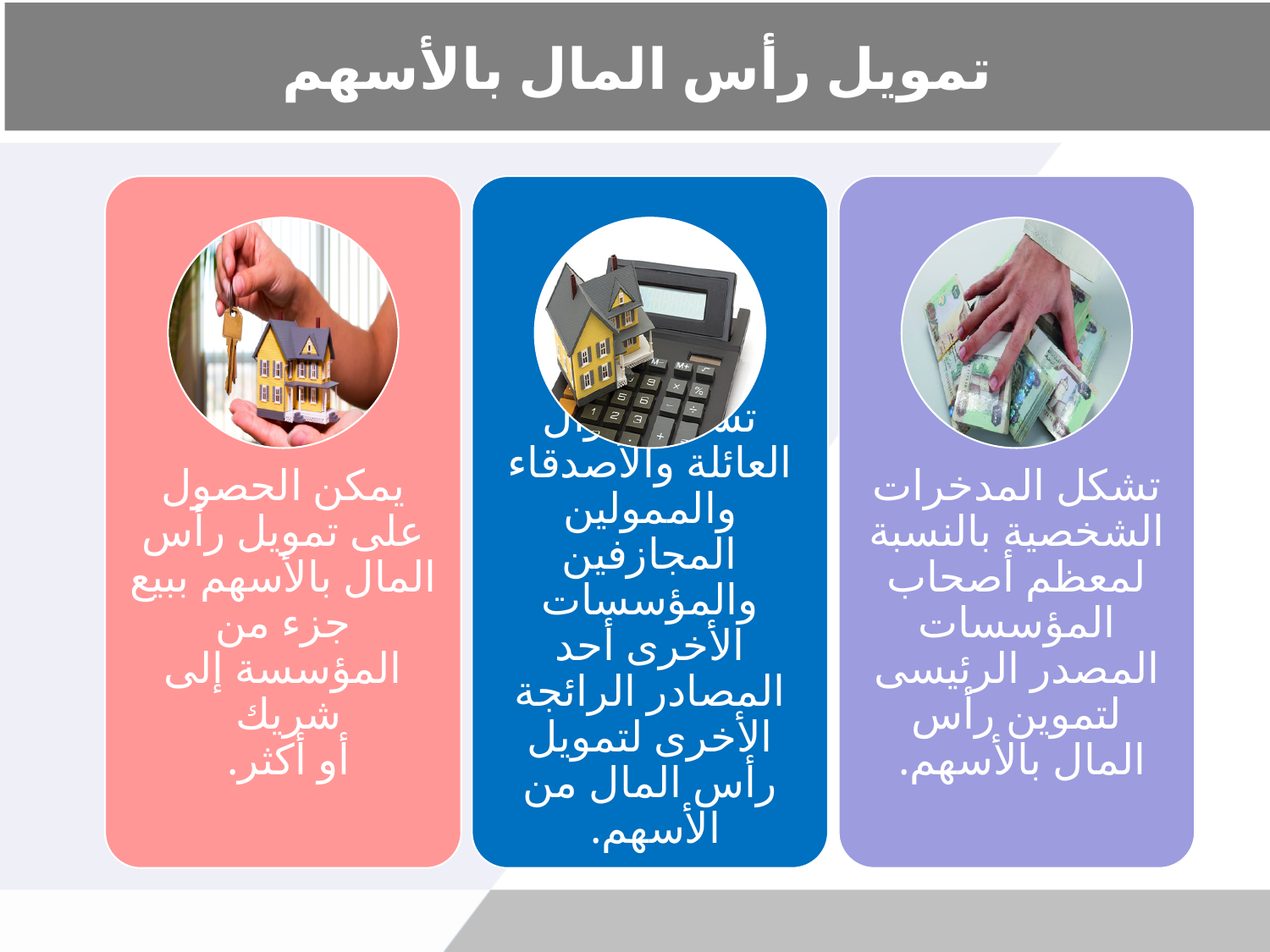

# تمويل رأس المال بالأسهم

يمكن الحصول على تمويل رأس المال بالأسهم ببيع جزء من المؤسسة إلى شريك
أو أكثر.

تشكل أموال العائلة والأصدقاء والممولين المجازفين والمؤسسات الأخرى أحد المصادر الرائجة الأخرى لتمويل رأس المال من الأسهم.

تشكل المدخرات الشخصية بالنسبة لمعظم أصحاب المؤسسات المصدر الرئيسى لتموين رأس المال بالأسهم.